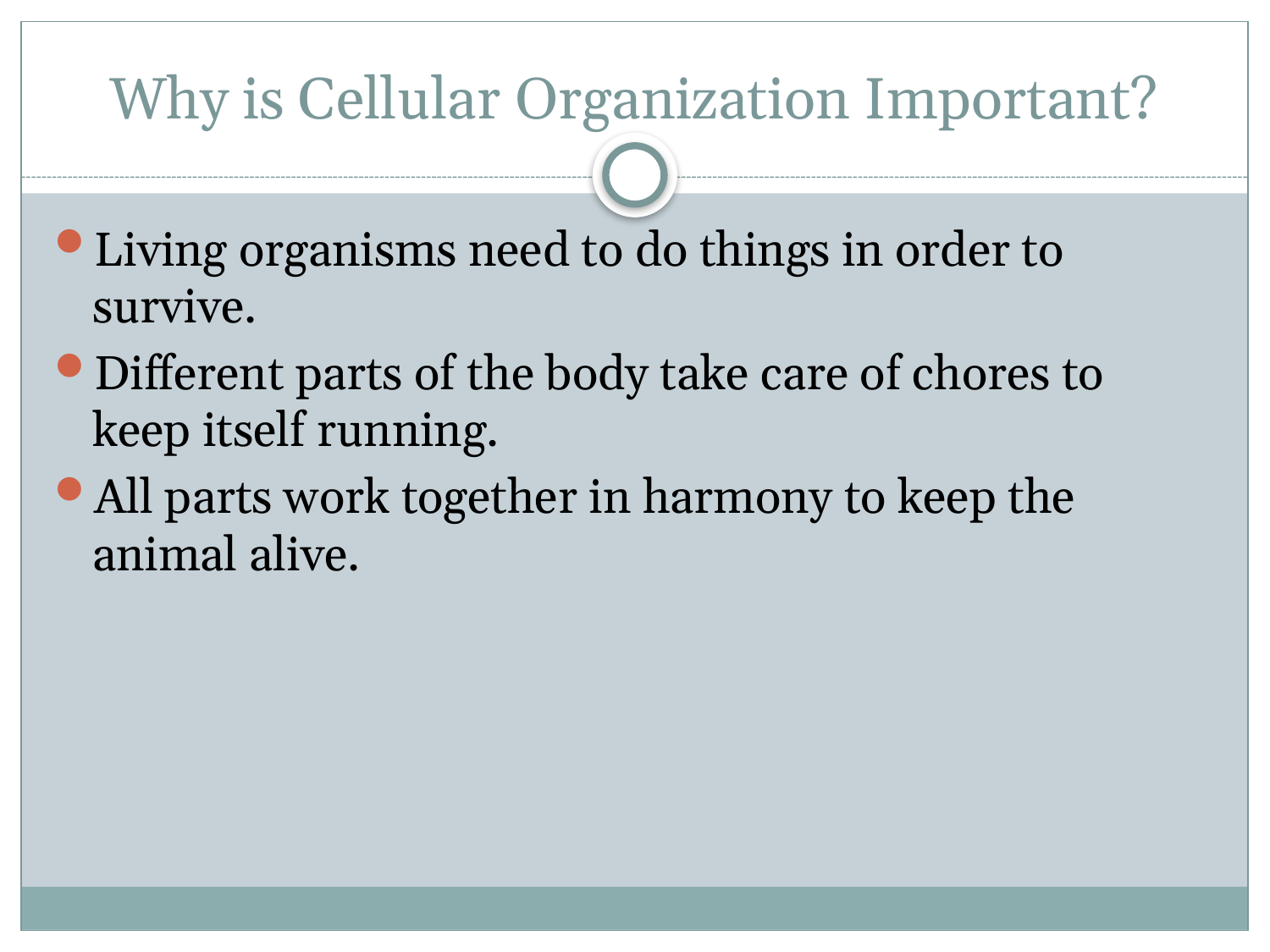

# Why is Cellular Organization Important?
Living organisms need to do things in order to survive.
Different parts of the body take care of chores to keep itself running.
All parts work together in harmony to keep the animal alive.